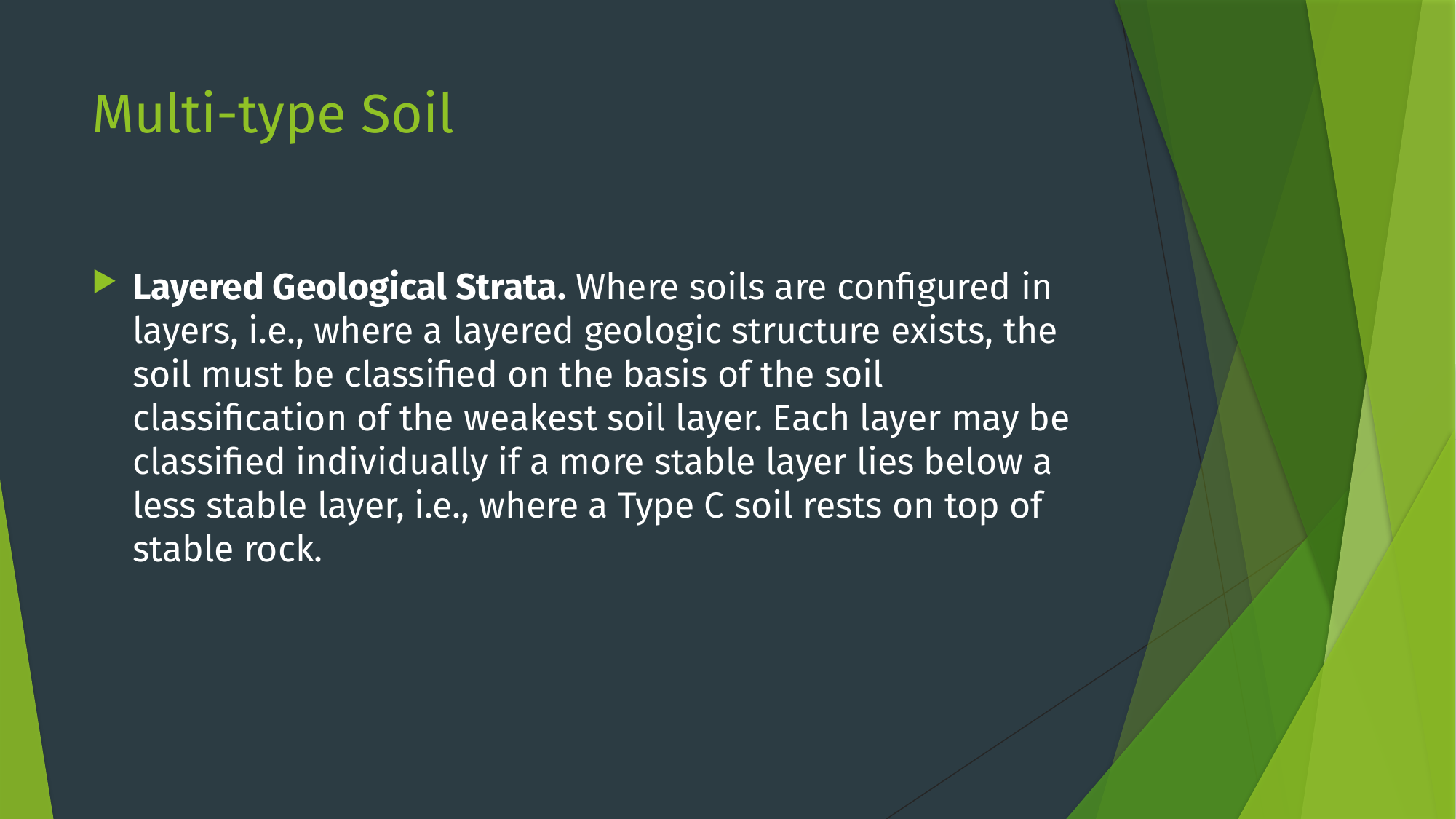

# Multi-type Soil
Layered Geological Strata. Where soils are configured in layers, i.e., where a layered geologic structure exists, the soil must be classified on the basis of the soil classification of the weakest soil layer. Each layer may be classified individually if a more stable layer lies below a less stable layer, i.e., where a Type C soil rests on top of stable rock.